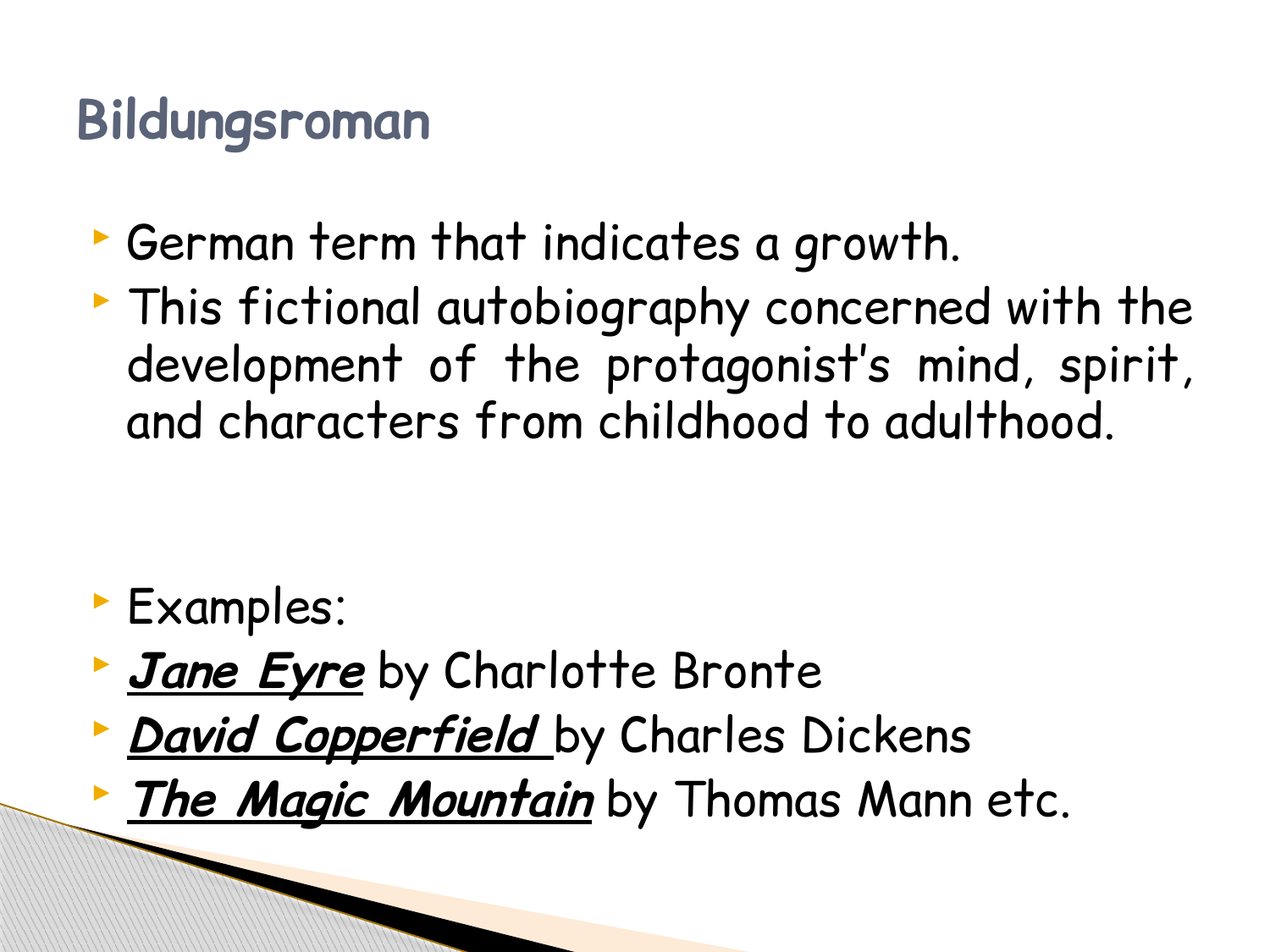

# Bildungsroman
German term that indicates a growth.
This fictional autobiography concerned with the development of the protagonist’s mind, spirit, and characters from childhood to adulthood.

Examples:
Jane Eyre by Charlotte Bronte
David Copperfield by Charles Dickens
The Magic Mountain by Thomas Mann etc.